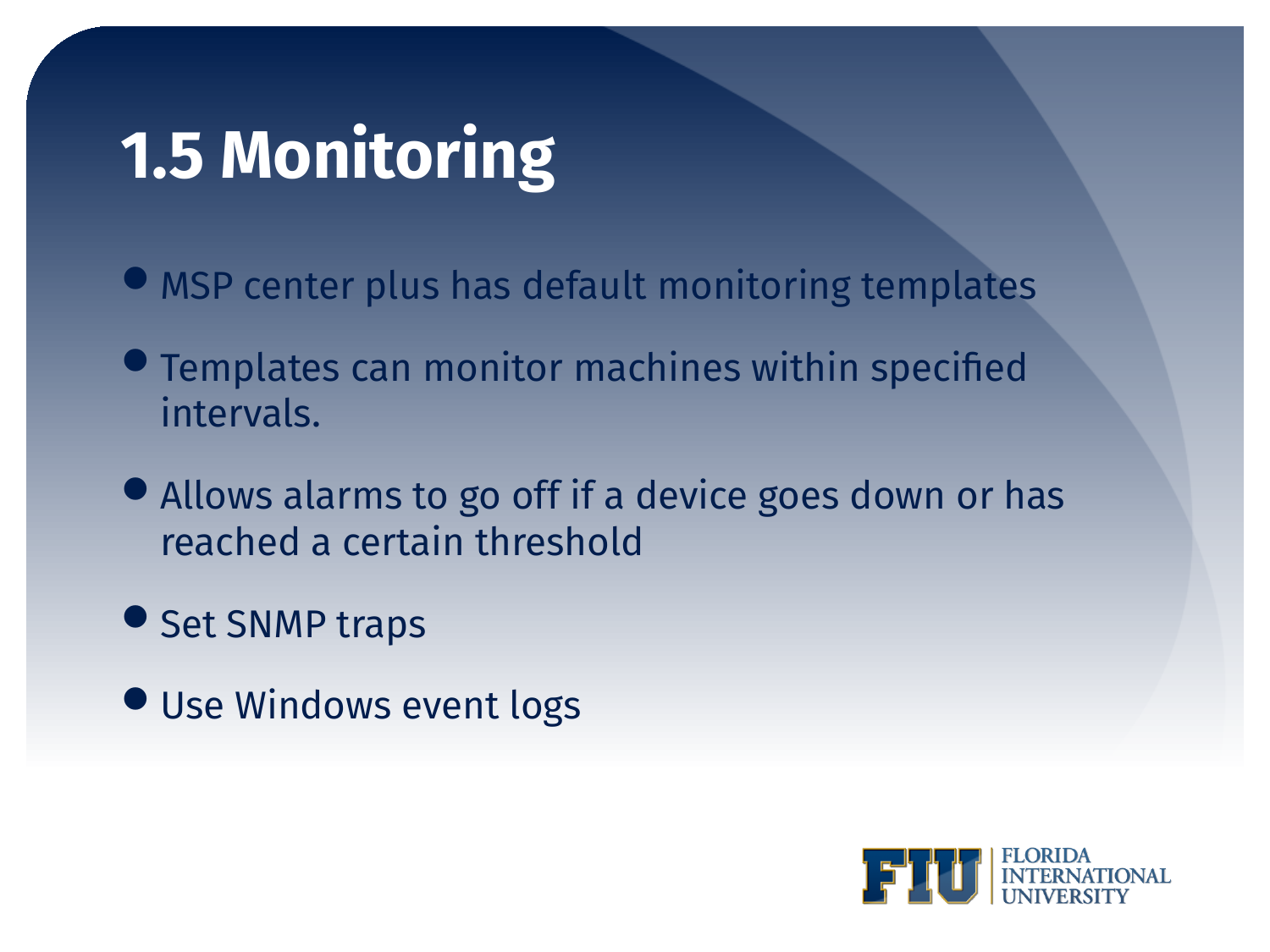

# 1.5 Monitoring
MSP center plus has default monitoring templates
Templates can monitor machines within specified intervals.
Allows alarms to go off if a device goes down or has reached a certain threshold
Set SNMP traps
Use Windows event logs